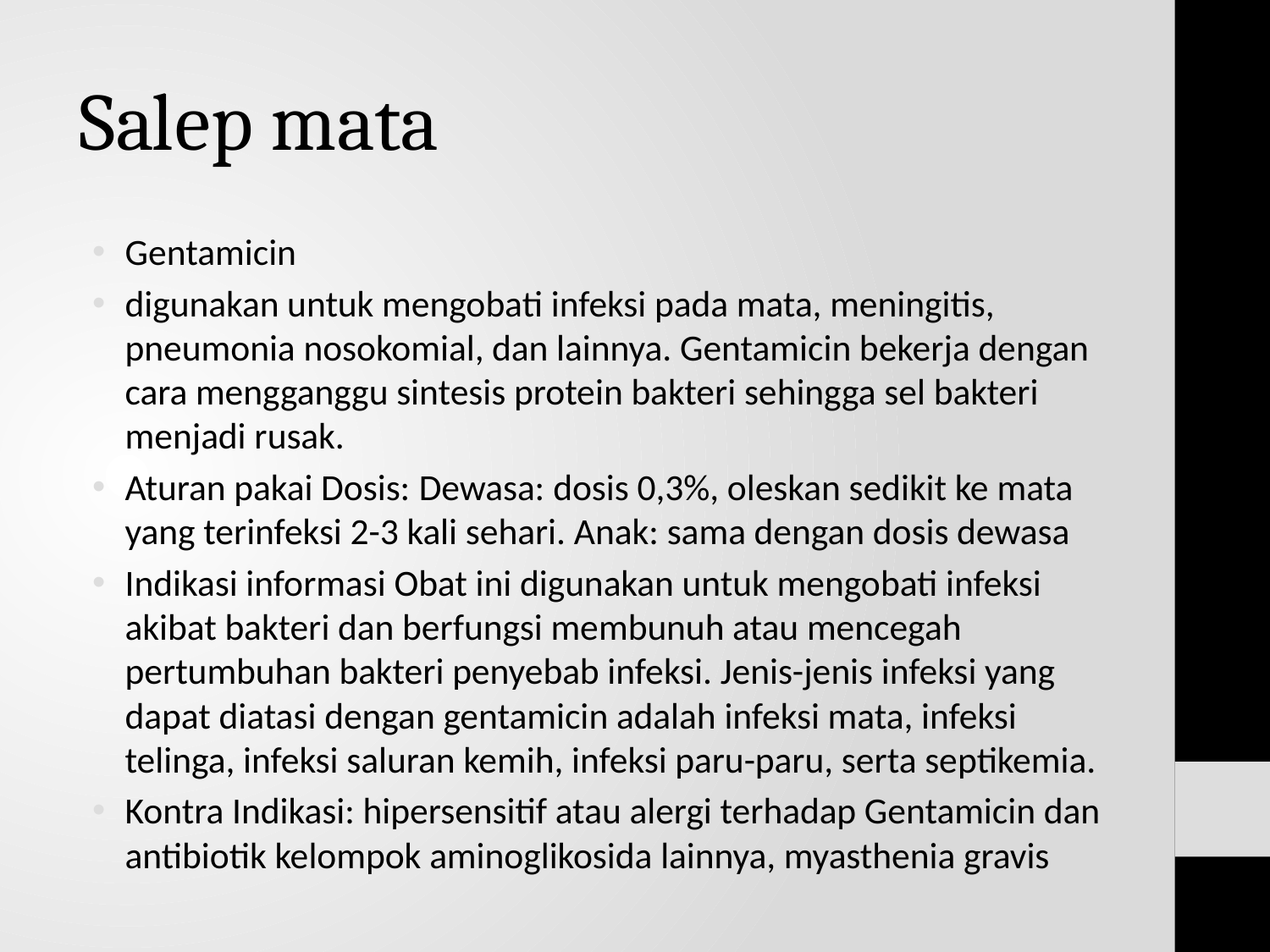

# Salep mata
Gentamicin
digunakan untuk mengobati infeksi pada mata, meningitis, pneumonia nosokomial, dan lainnya. Gentamicin bekerja dengan cara mengganggu sintesis protein bakteri sehingga sel bakteri menjadi rusak.
Aturan pakai Dosis: Dewasa: dosis 0,3%, oleskan sedikit ke mata yang terinfeksi 2-3 kali sehari. Anak: sama dengan dosis dewasa
Indikasi informasi Obat ini digunakan untuk mengobati infeksi akibat bakteri dan berfungsi membunuh atau mencegah pertumbuhan bakteri penyebab infeksi. Jenis-jenis infeksi yang dapat diatasi dengan gentamicin adalah infeksi mata, infeksi telinga, infeksi saluran kemih, infeksi paru-paru, serta septikemia.
Kontra Indikasi: hipersensitif atau alergi terhadap Gentamicin dan antibiotik kelompok aminoglikosida lainnya, myasthenia gravis